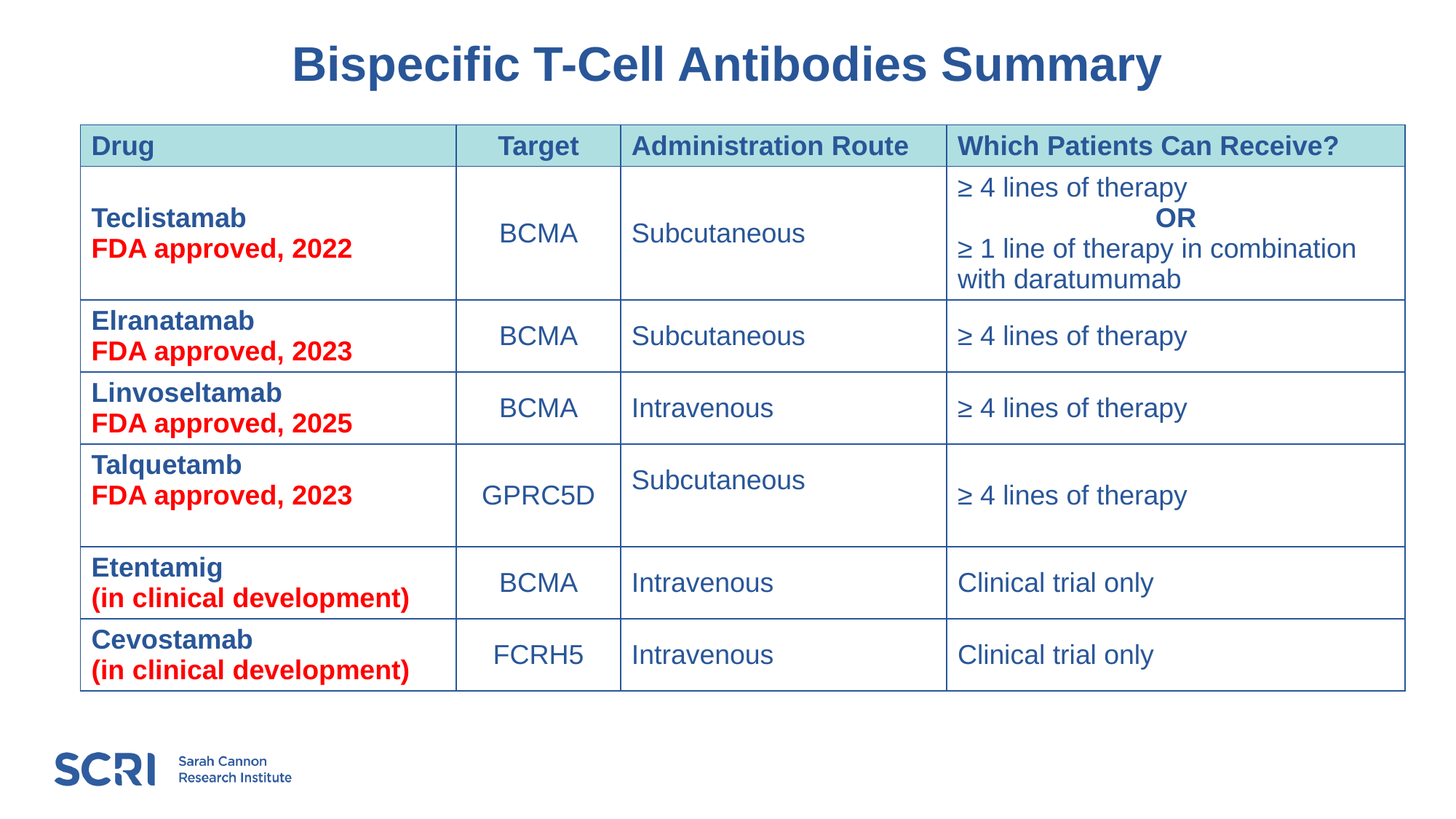

# Bispecific T-Cell Antibodies Summary
| Drug | Target | Administration Route | Which Patients Can Receive? |
| --- | --- | --- | --- |
| Teclistamab FDA approved, 2022 | BCMA | Subcutaneous | ≥ 4 lines of therapy OR ≥ 1 line of therapy in combination with daratumumab |
| Elranatamab FDA approved, 2023 | BCMA | Subcutaneous | ≥ 4 lines of therapy |
| Linvoseltamab FDA approved, 2025 | BCMA | Intravenous | ≥ 4 lines of therapy |
| Talquetamb FDA approved, 2023 | GPRC5D | Subcutaneous | ≥ 4 lines of therapy |
| Etentamig (in clinical development) | BCMA | Intravenous | Clinical trial only |
| Cevostamab (in clinical development) | FCRH5 | Intravenous | Clinical trial only |